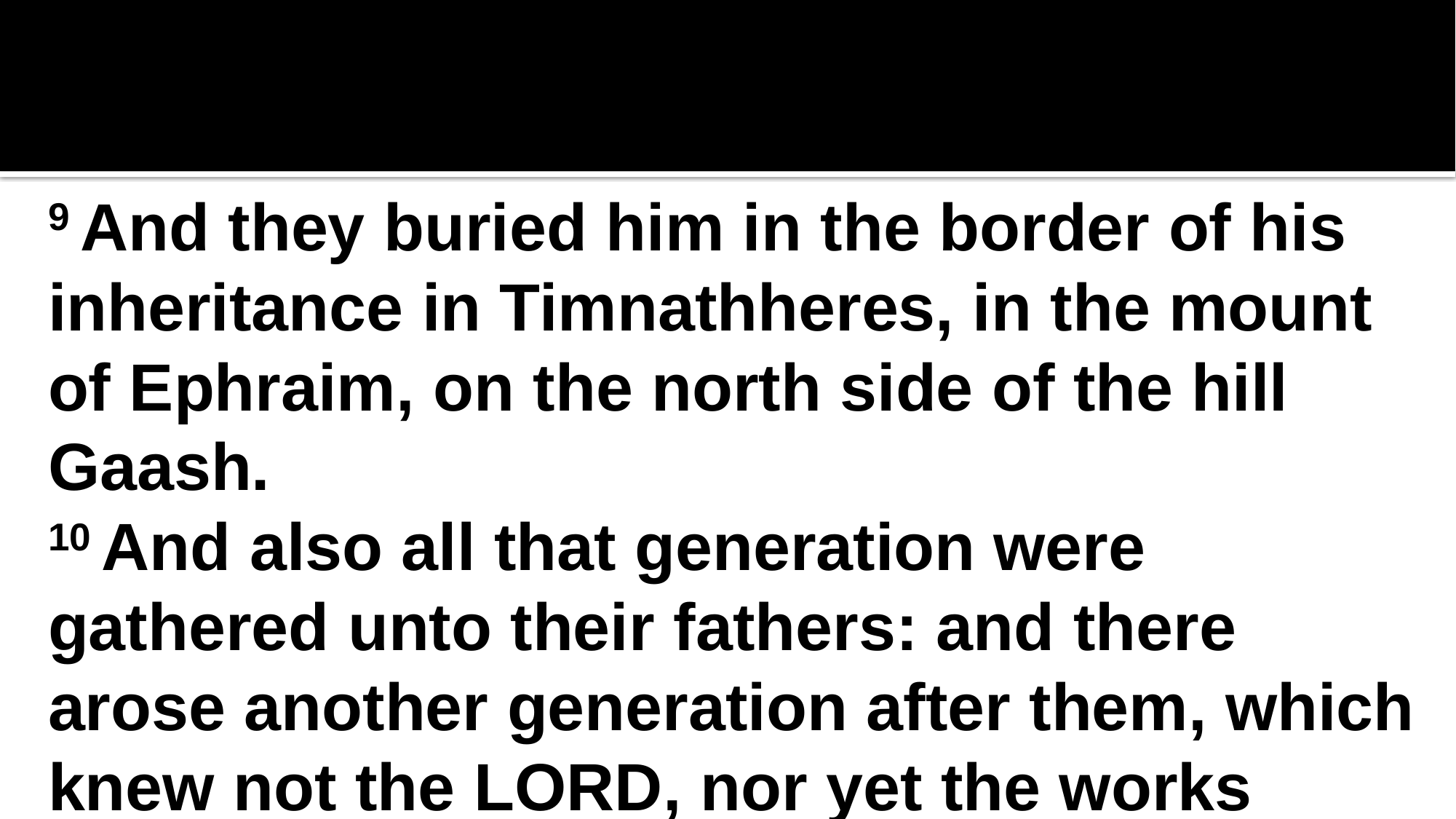

9 And they buried him in the border of his inheritance in Timnathheres, in the mount of Ephraim, on the north side of the hill Gaash.
10 And also all that generation were gathered unto their fathers: and there arose another generation after them, which knew not the Lord, nor yet the works which he had done for Israel.